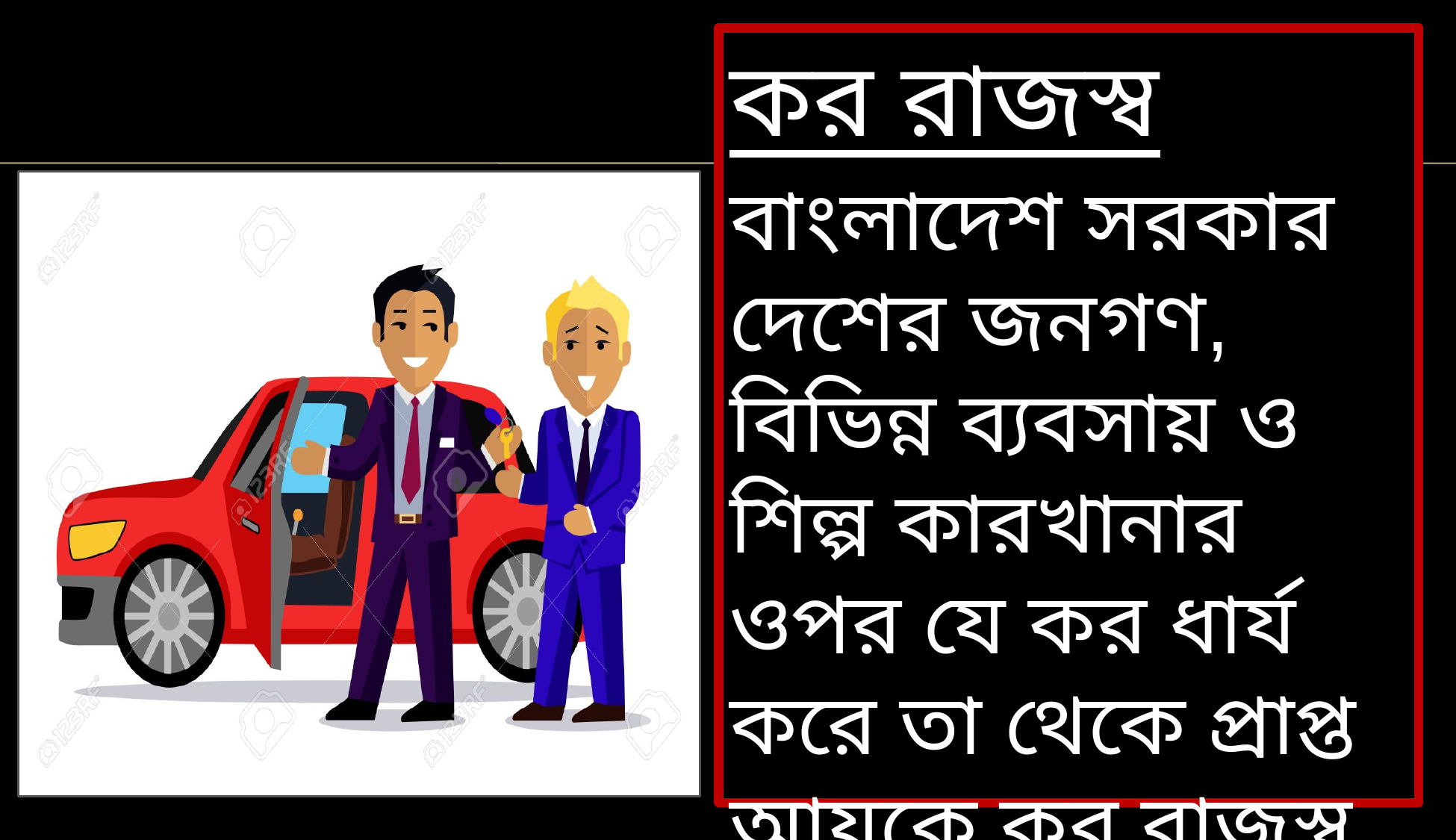

কর রাজস্ব
বাংলাদেশ সরকার দেশের জনগণ, বিভিন্ন ব্যবসায় ও শিল্প কারখানার ওপর যে কর ধার্য করে তা থেকে প্রাপ্ত আয়কে কর রাজস্ব বলে।